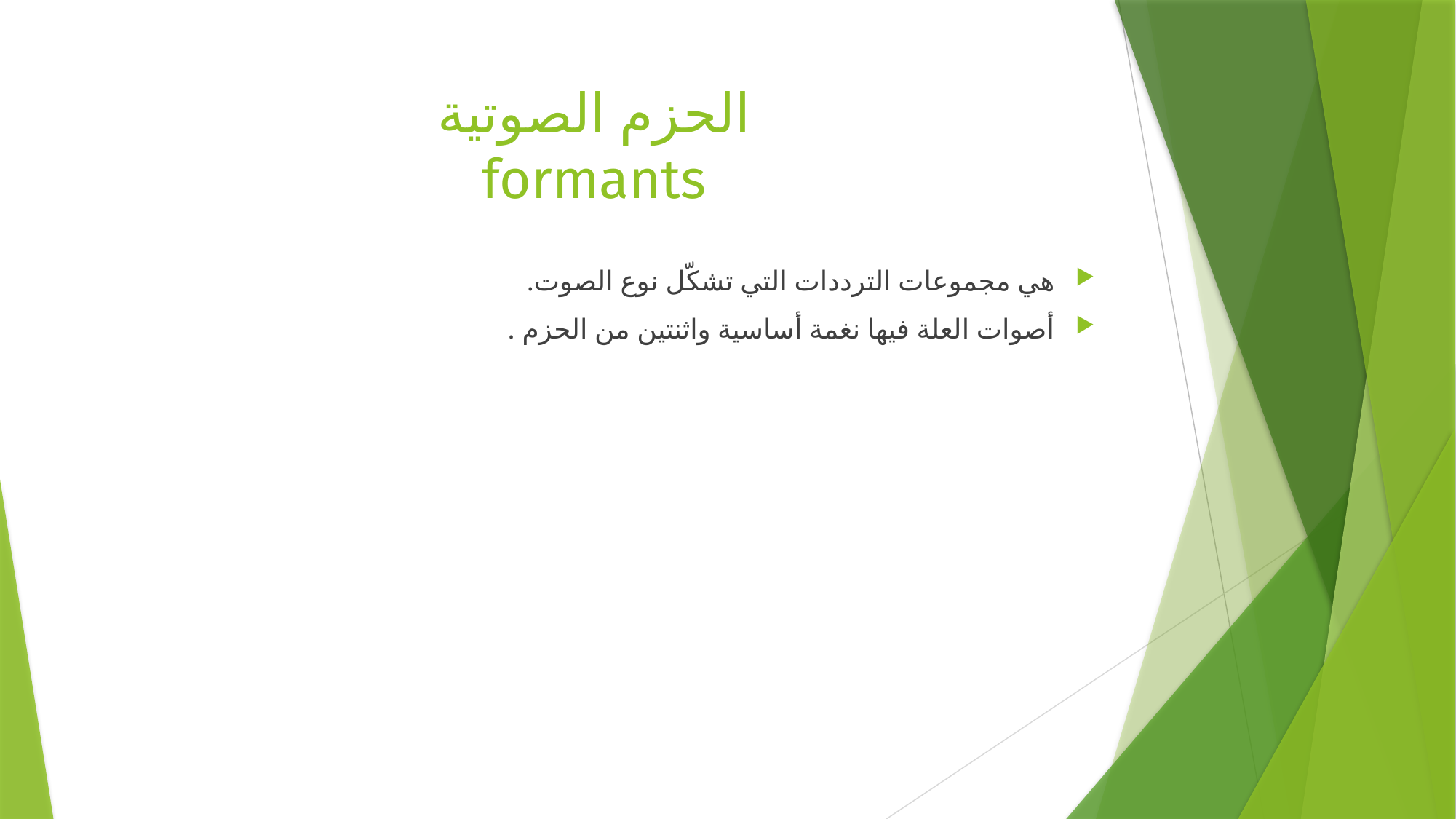

# الحزم الصوتية formants
هي مجموعات الترددات التي تشكّل نوع الصوت.
أصوات العلة فيها نغمة أساسية واثنتين من الحزم .